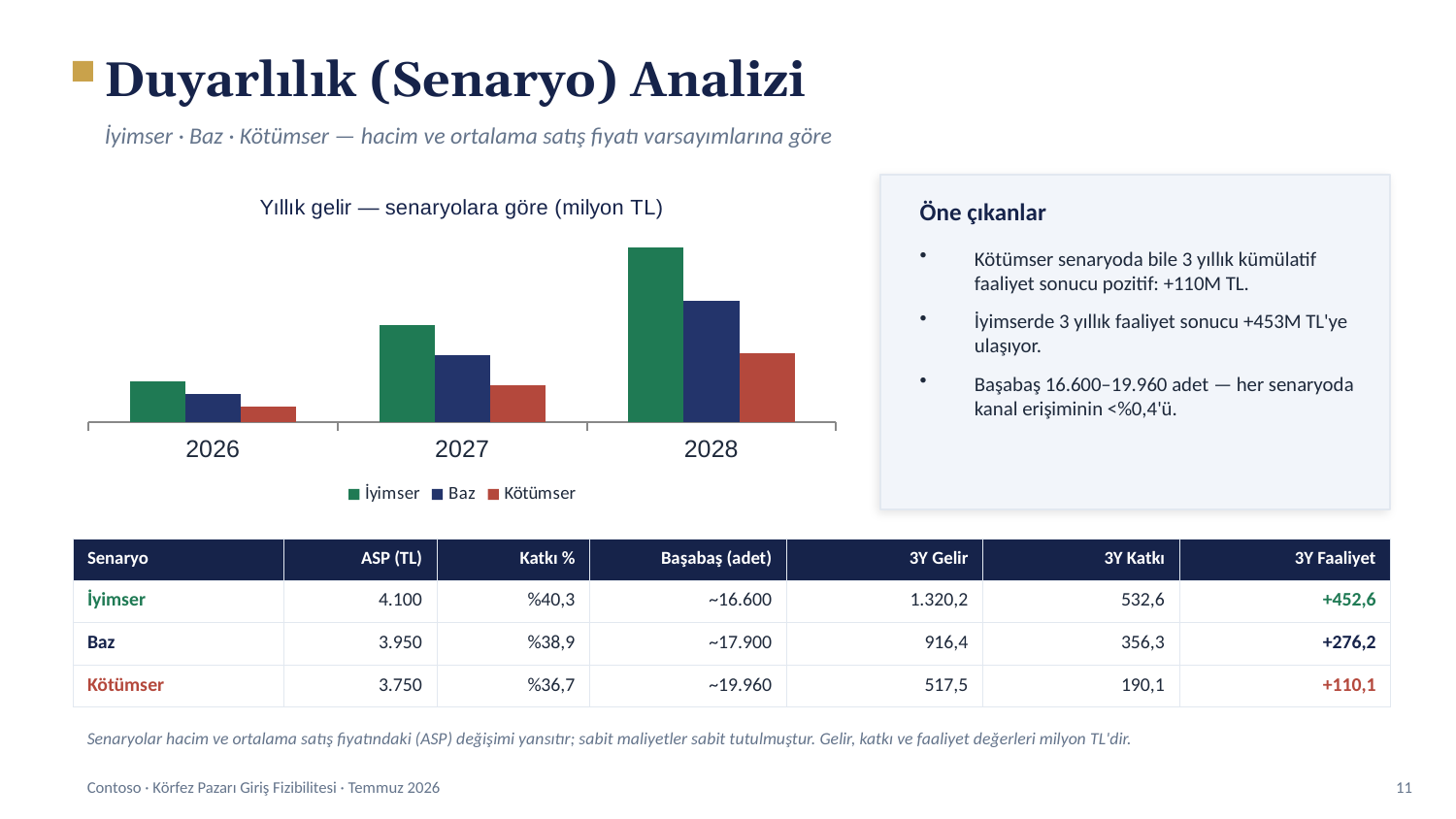

Duyarlılık (Senaryo) Analizi

İyimser · Baz · Kötümser — hacim ve ortalama satış fiyatı varsayımlarına göre

### Chart: Yıllık gelir — senaryolara göre (milyon TL)

| Category | İyimser | Baz | Kötümser |
|---|---|---|---|
| 2026 | 172.2 | 118.5 | 67.5 |
| 2027 | 410.0 | 284.4 | 157.5 |
| 2028 | 738.0 | 513.5 | 292.5 |
Öne çıkanlar
Kötümser senaryoda bile 3 yıllık kümülatif faaliyet sonucu pozitif: +110M TL.
İyimserde 3 yıllık faaliyet sonucu +453M TL'ye ulaşıyor.
Başabaş 16.600–19.960 adet — her senaryoda kanal erişiminin <%0,4'ü.
| Senaryo | ASP (TL) | Katkı % | Başabaş (adet) | 3Y Gelir | 3Y Katkı | 3Y Faaliyet |
| --- | --- | --- | --- | --- | --- | --- |
| İyimser | 4.100 | %40,3 | ~16.600 | 1.320,2 | 532,6 | +452,6 |
| Baz | 3.950 | %38,9 | ~17.900 | 916,4 | 356,3 | +276,2 |
| Kötümser | 3.750 | %36,7 | ~19.960 | 517,5 | 190,1 | +110,1 |
Senaryolar hacim ve ortalama satış fiyatındaki (ASP) değişimi yansıtır; sabit maliyetler sabit tutulmuştur. Gelir, katkı ve faaliyet değerleri milyon TL'dir.
Contoso · Körfez Pazarı Giriş Fizibilitesi · Temmuz 2026
11